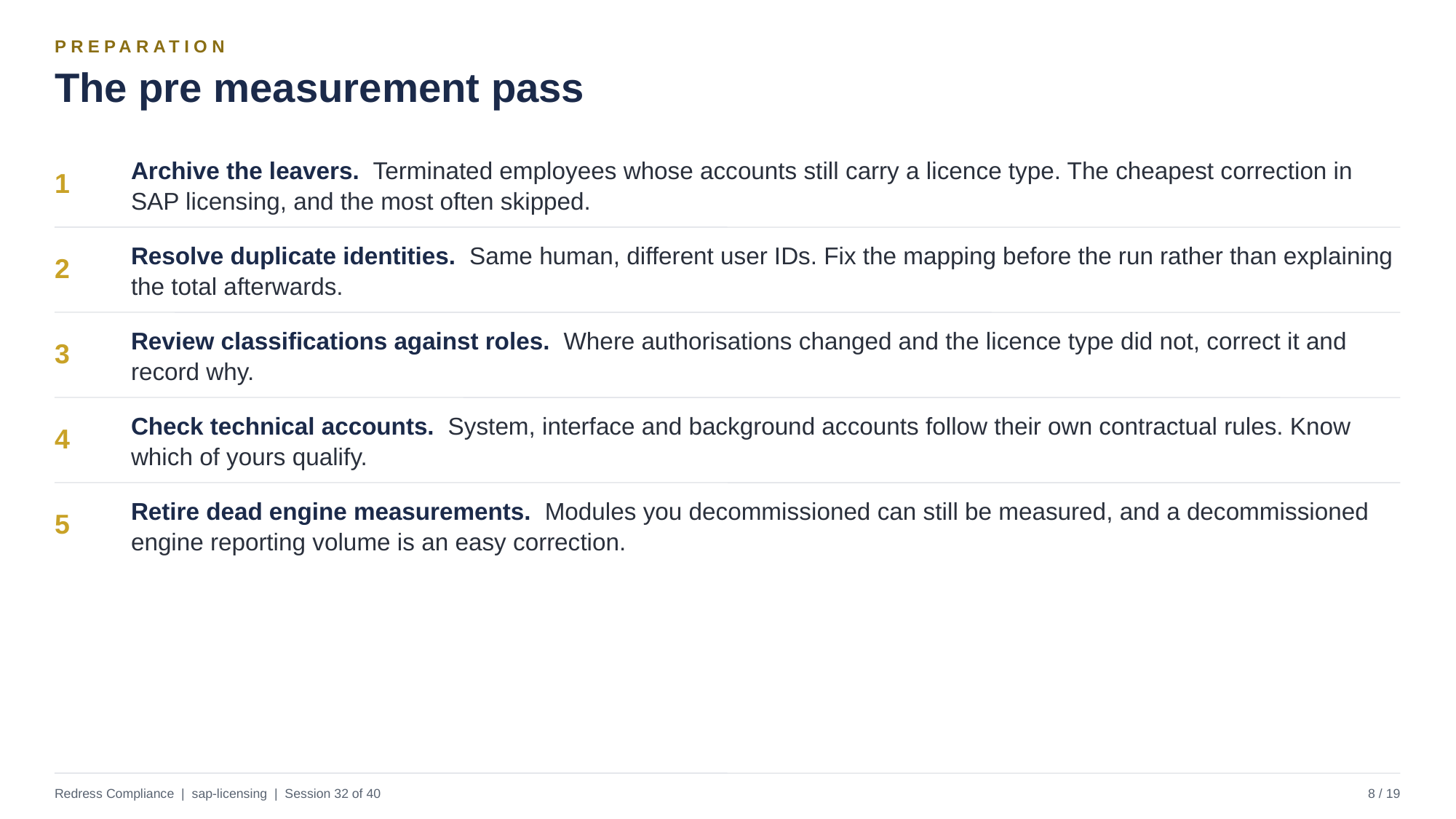

PREPARATION
The pre measurement pass
Archive the leavers.  Terminated employees whose accounts still carry a licence type. The cheapest correction in SAP licensing, and the most often skipped.
1

Resolve duplicate identities.  Same human, different user IDs. Fix the mapping before the run rather than explaining the total afterwards.
2

Review classifications against roles.  Where authorisations changed and the licence type did not, correct it and record why.
3

Check technical accounts.  System, interface and background accounts follow their own contractual rules. Know which of yours qualify.
4

Retire dead engine measurements.  Modules you decommissioned can still be measured, and a decommissioned engine reporting volume is an easy correction.
5

Redress Compliance  |  sap-licensing  |  Session 32 of 40
8 / 19